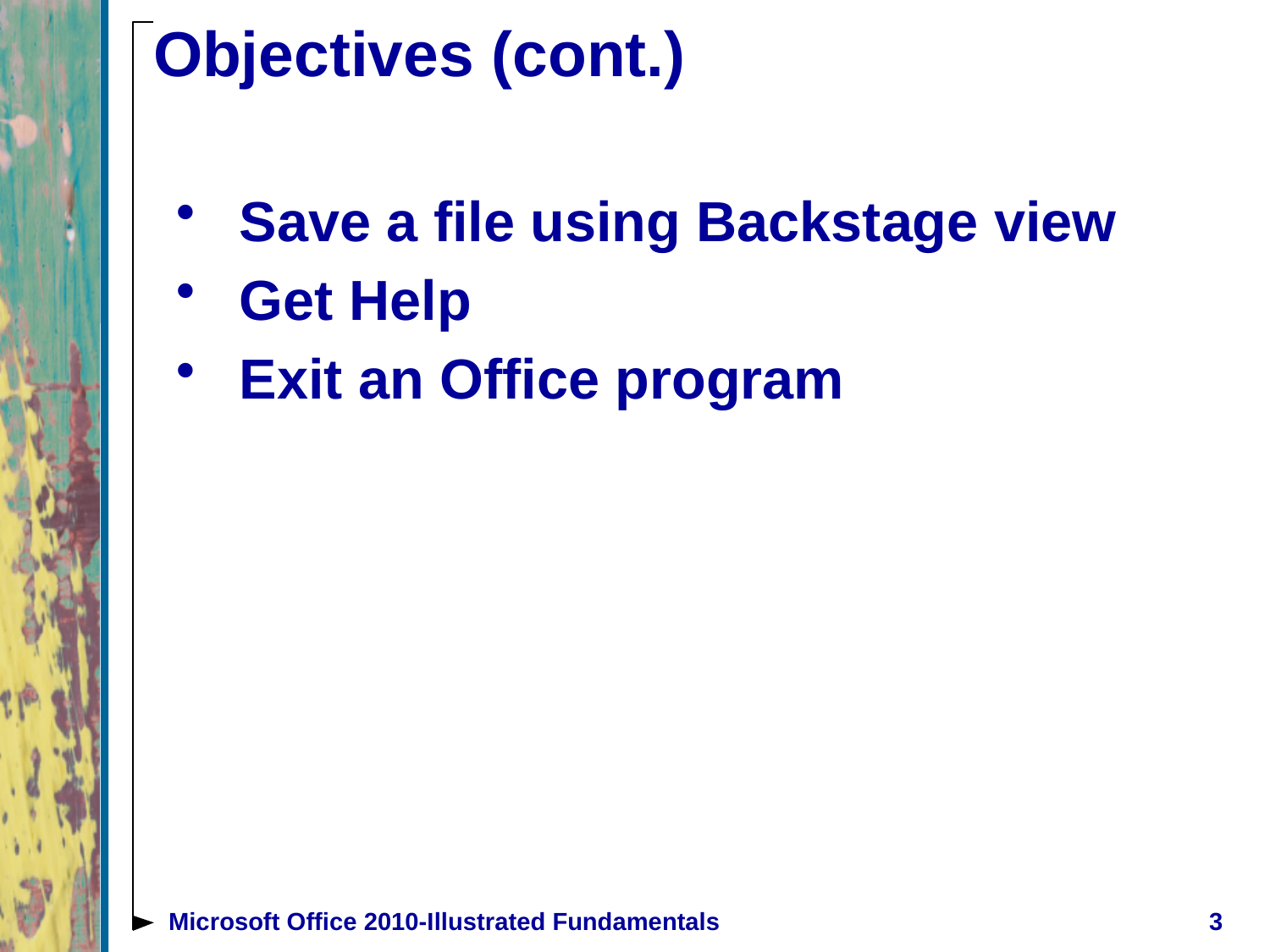

# Objectives (cont.)
Save a file using Backstage view
Get Help
Exit an Office program
Microsoft Office 2010-Illustrated Fundamentals
3